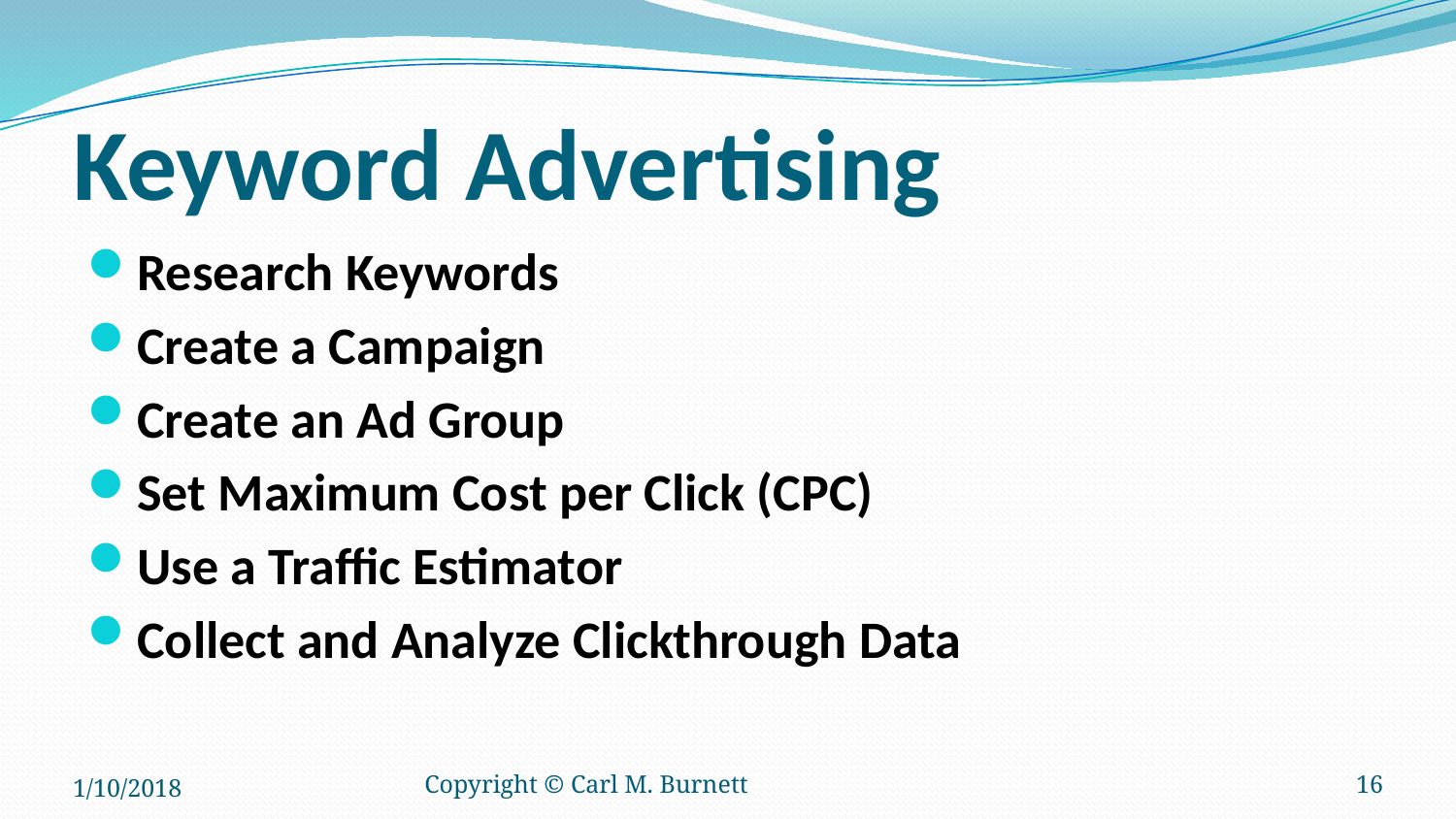

# Keyword Advertising
Research Keywords
Create a Campaign
Create an Ad Group
Set Maximum Cost per Click (CPC)
Use a Traffic Estimator
Collect and Analyze Clickthrough Data
1/10/2018
Copyright © Carl M. Burnett
16